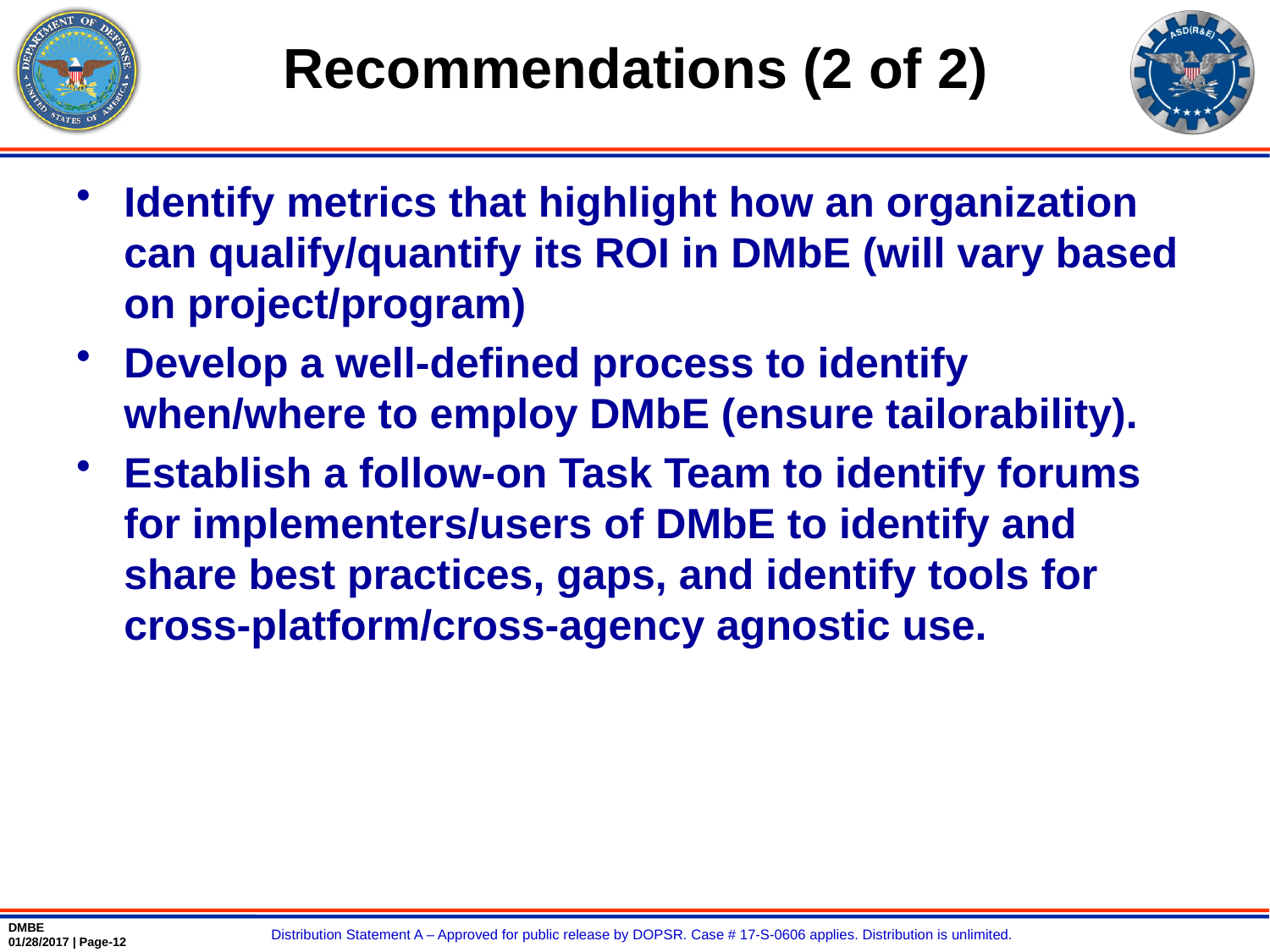

# Recommendations (2 of 2)
Identify metrics that highlight how an organization can qualify/quantify its ROI in DMbE (will vary based on project/program)
Develop a well-defined process to identify when/where to employ DMbE (ensure tailorability).
Establish a follow-on Task Team to identify forums for implementers/users of DMbE to identify and share best practices, gaps, and identify tools for cross-platform/cross-agency agnostic use.